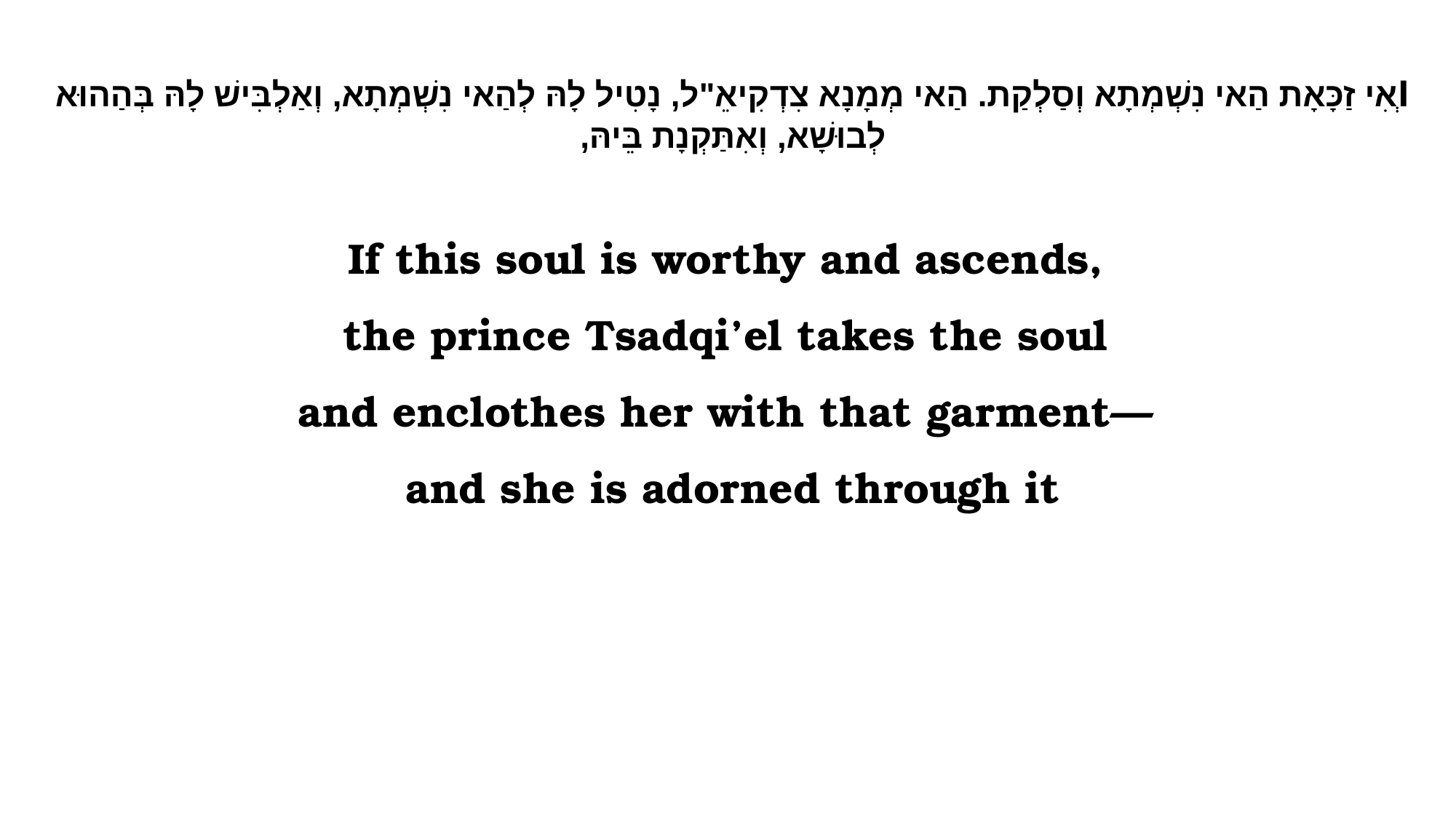

וְאִי זַכָּאָת הַאי נִשְׁמְתָא וְסַלְקַת. הַאי מְמָנָא צִדְקִיאֵ"ל, נָטִיל לָהּ לְהַאי נִשְׁמְתָא, וְאַלְבִּישׁ לָהּ בְּהַהוּא לְבוּשָׁא, וְאִתַּקְנָת בֵּיהּ,

If this soul is worthy and ascends,
the prince Tsadqi’el takes the soul
and enclothes her with that garment—
and she is adorned through it